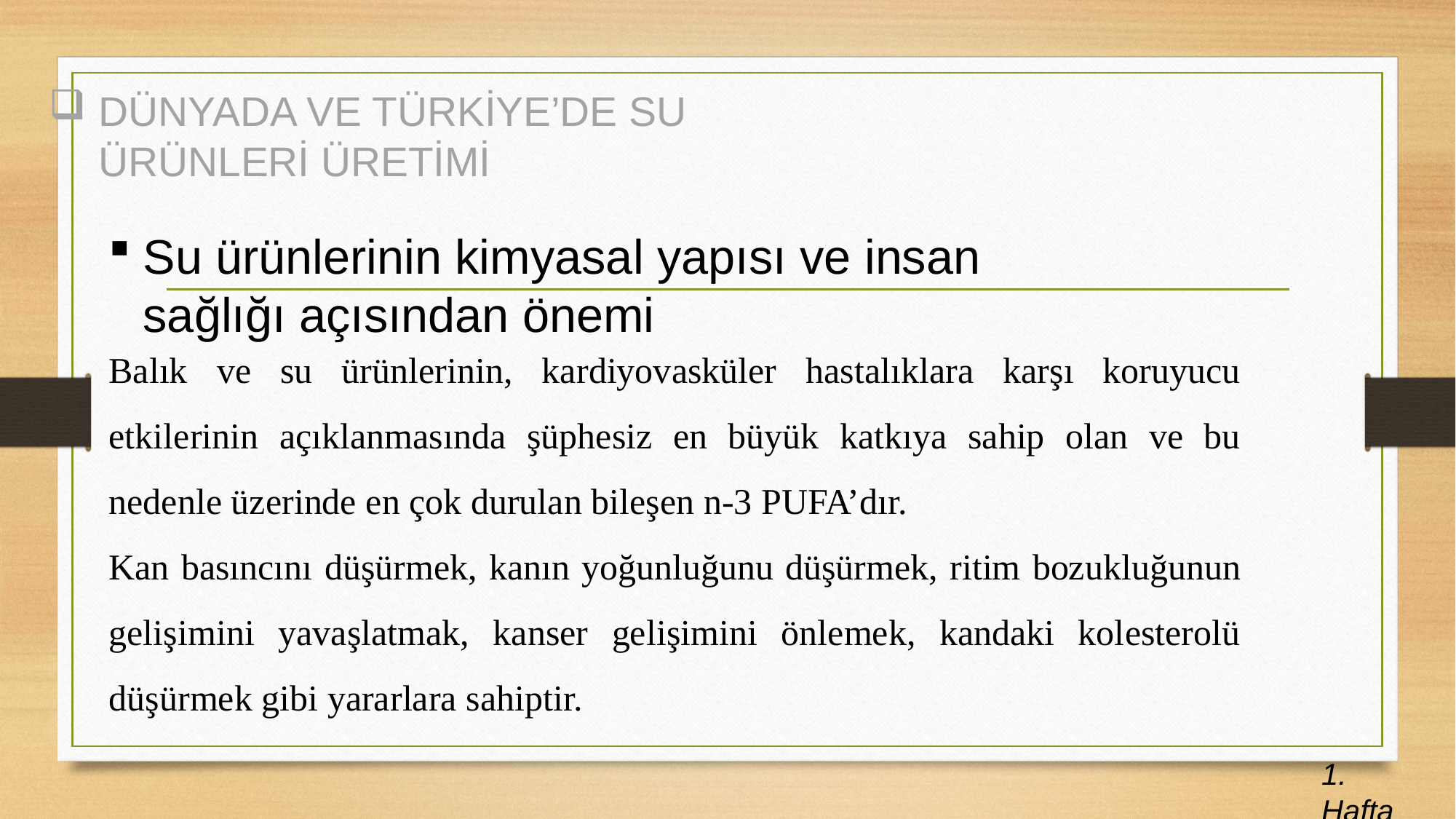

Dünyada ve Türkiye’de Su Ürünleri Üretimi
Su ürünlerinin kimyasal yapısı ve insan sağlığı açısından önemi
Balık ve su ürünlerinin, kardiyovasküler hastalıklara karşı koruyucu etkilerinin açıklanmasında şüphesiz en büyük katkıya sahip olan ve bu nedenle üzerinde en çok durulan bileşen n-3 PUFA’dır.
Kan basıncını düşürmek, kanın yoğunluğunu düşürmek, ritim bozukluğunun gelişimini yavaşlatmak, kanser gelişimini önlemek, kandaki kolesterolü düşürmek gibi yararlara sahiptir.
1. Hafta